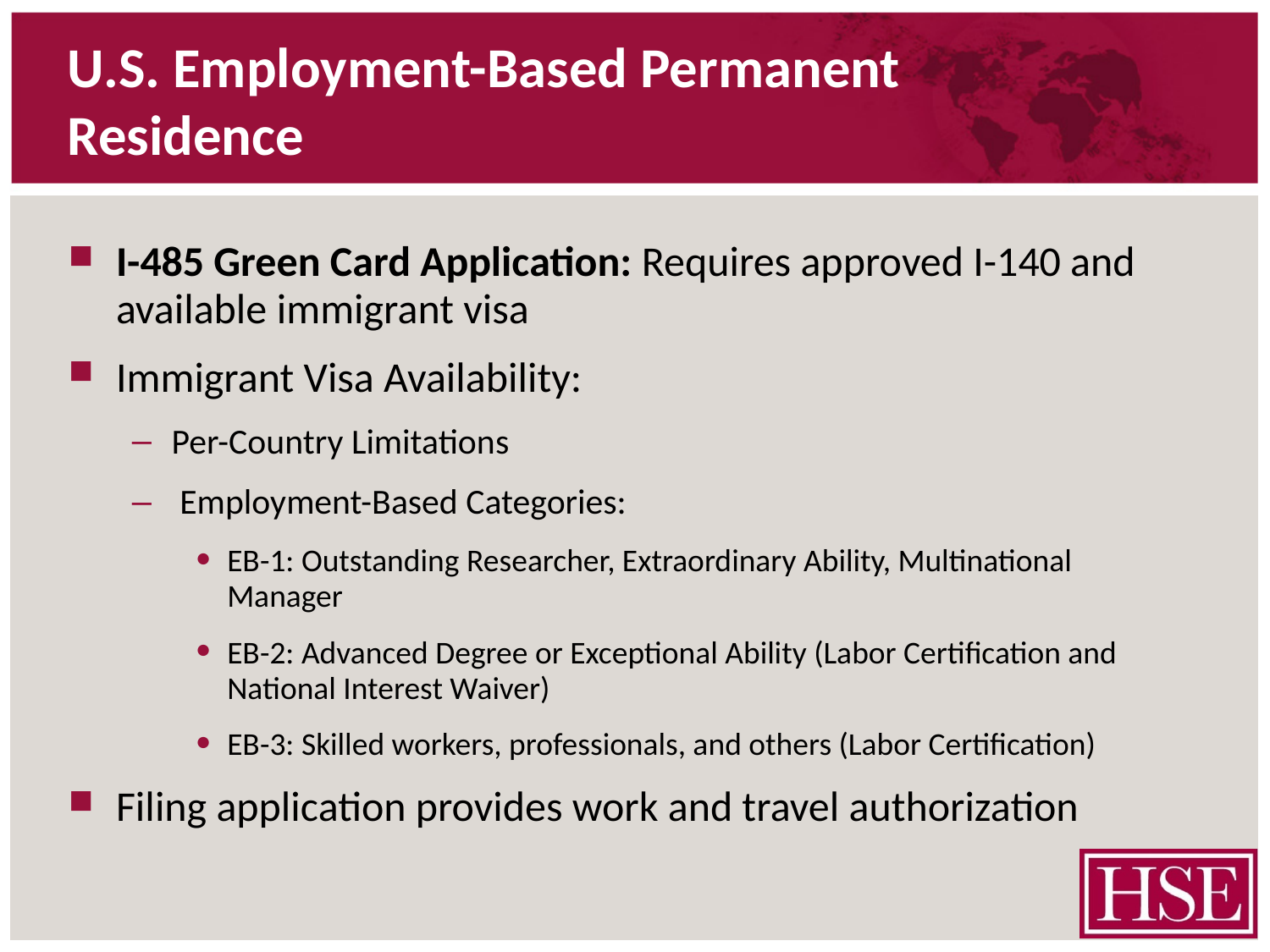

# U.S. Employment-Based Permanent Residence
I-485 Green Card Application: Requires approved I-140 and available immigrant visa
Immigrant Visa Availability:
Per-Country Limitations
 Employment-Based Categories:
EB-1: Outstanding Researcher, Extraordinary Ability, Multinational Manager
EB-2: Advanced Degree or Exceptional Ability (Labor Certification and National Interest Waiver)
EB-3: Skilled workers, professionals, and others (Labor Certification)
Filing application provides work and travel authorization